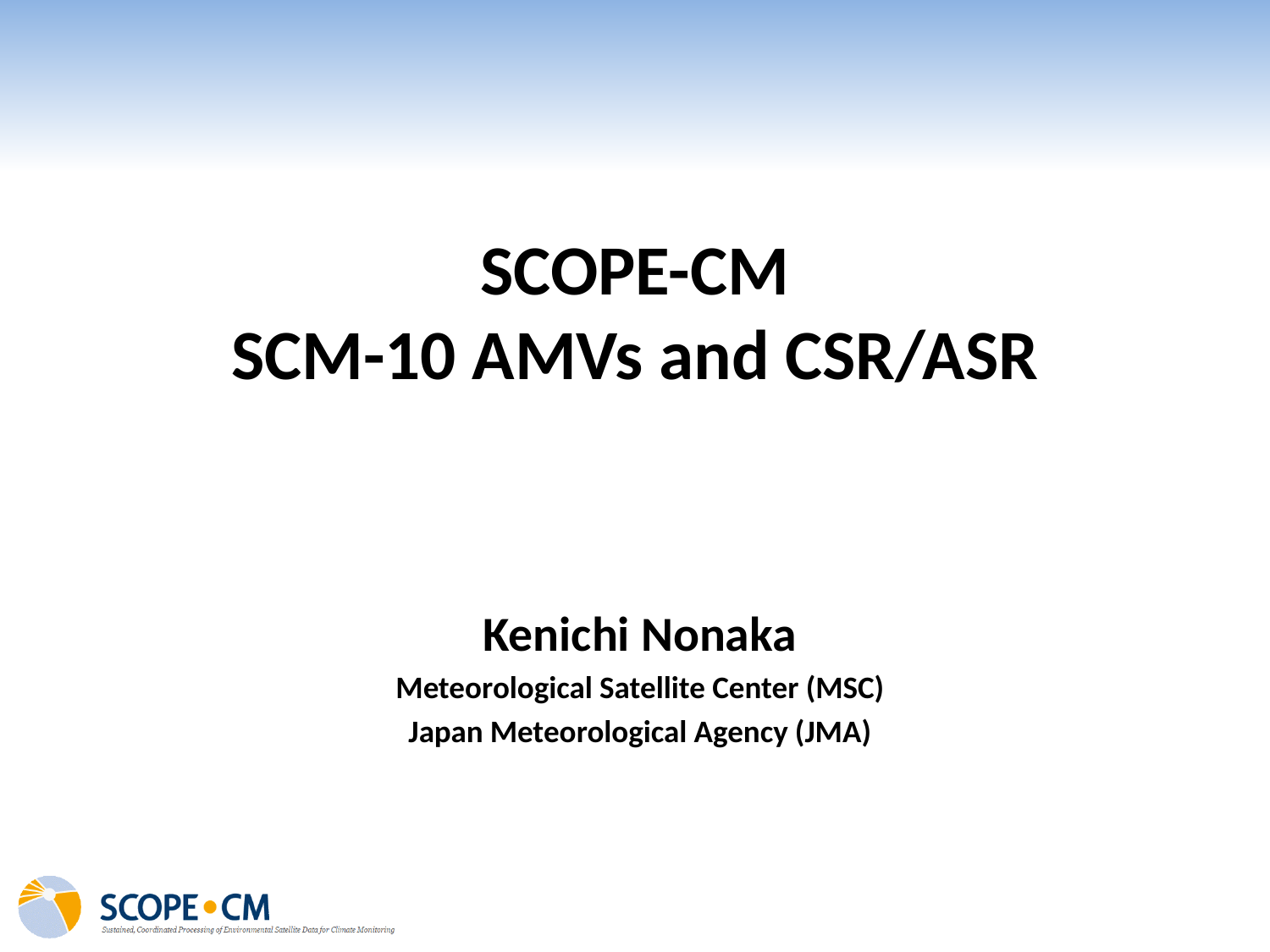

# SCOPE-CM SCM-10 AMVs and CSR/ASR
Kenichi Nonaka
Meteorological Satellite Center (MSC)
Japan Meteorological Agency (JMA)